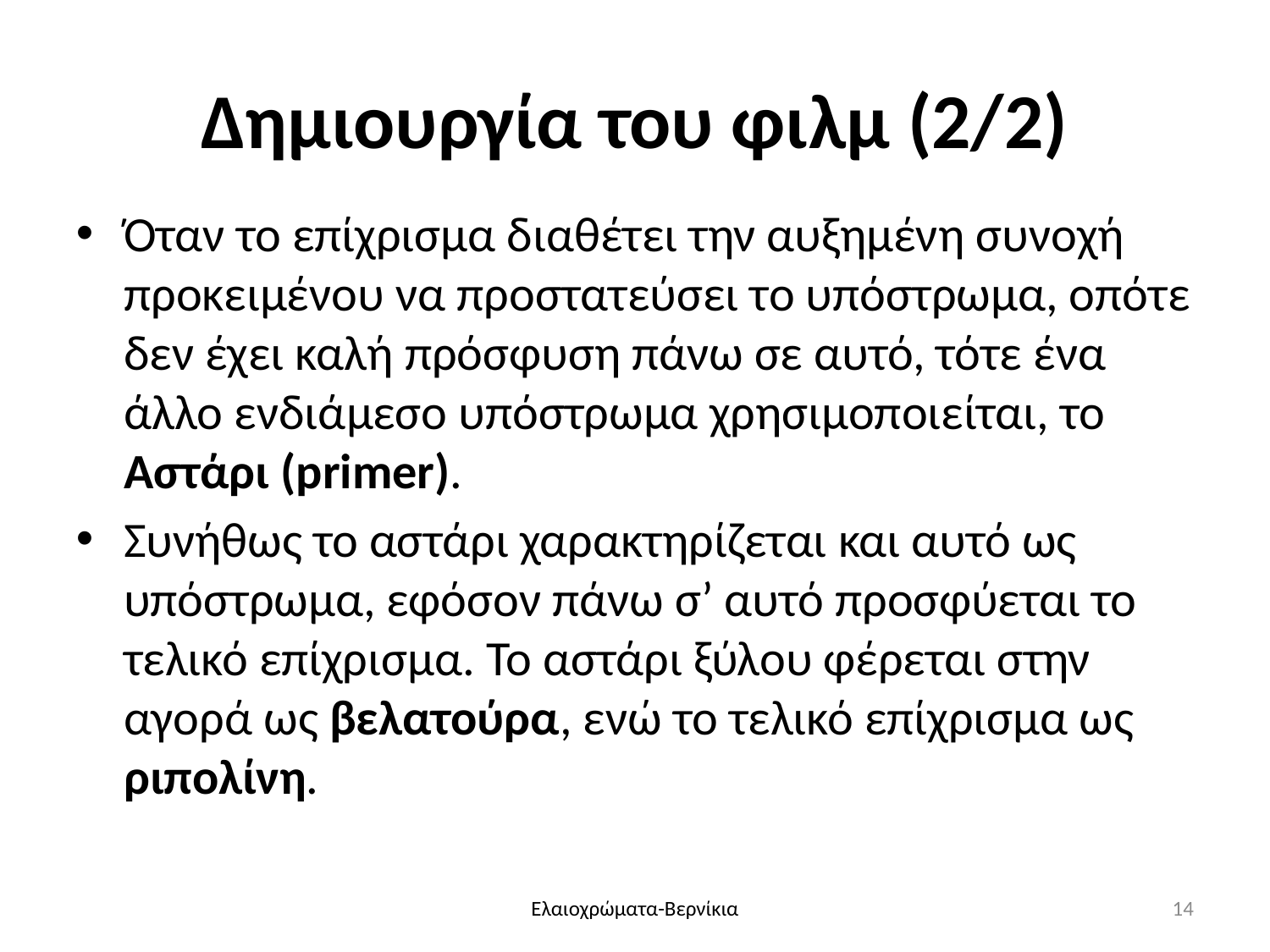

Δημιουργία του φιλμ (2/2)
Όταν το επίχρισμα διαθέτει την αυξημένη συνοχή προκειμένου να προστατεύσει το υπόστρωμα, οπότε δεν έχει καλή πρόσφυση πάνω σε αυτό, τότε ένα άλλο ενδιάμεσο υπόστρωμα χρησιμοποιείται, το Αστάρι (primer).
Συνήθως το αστάρι χαρακτηρίζεται και αυτό ως υπόστρωμα, εφόσον πάνω σ’ αυτό προσφύεται το τελικό επίχρισμα. Το αστάρι ξύλου φέρεται στην αγορά ως βελατούρα, ενώ το τελικό επίχρισμα ως ριπολίνη.

Ελαιοχρώματα-Βερνίκια
14